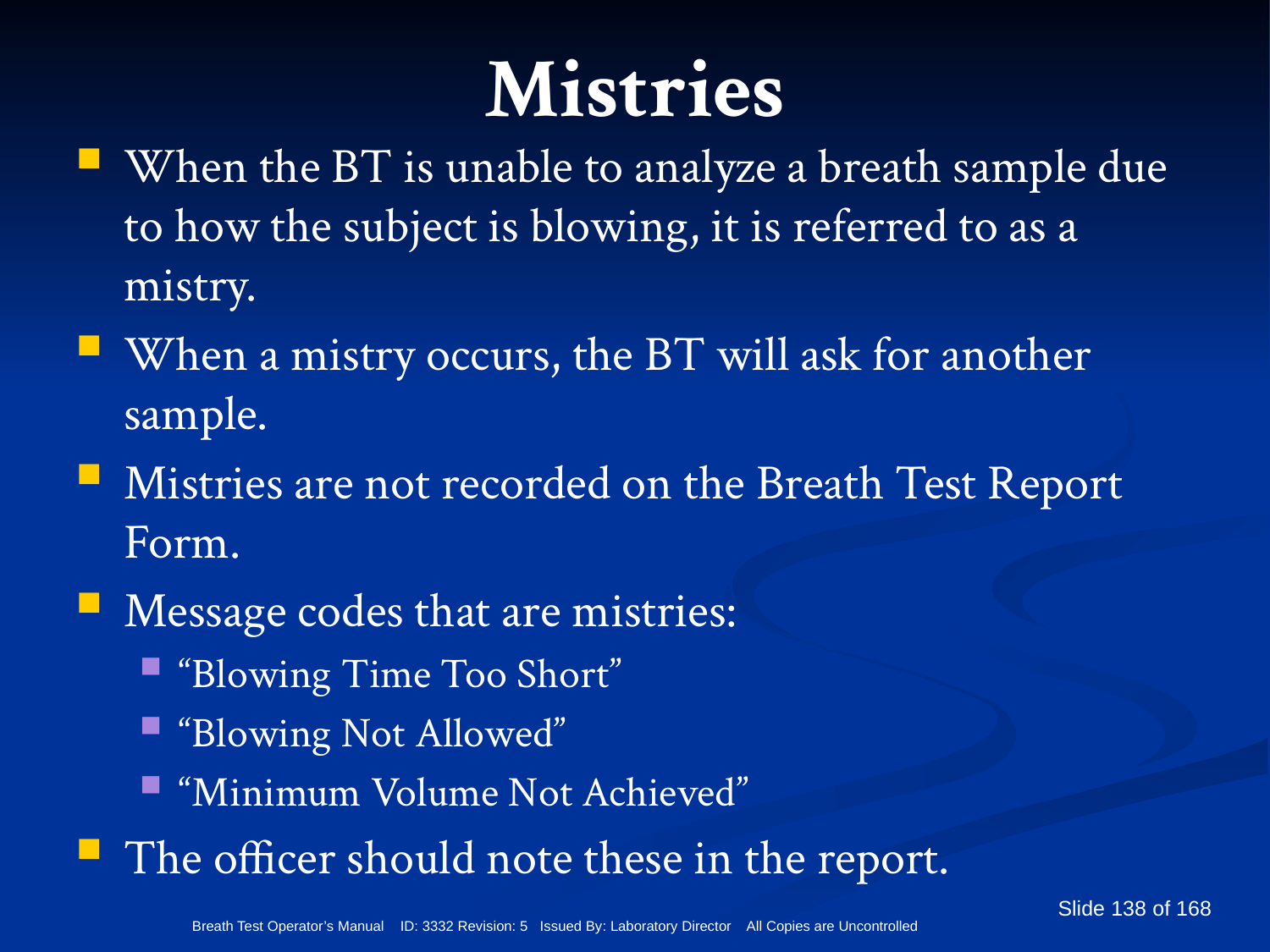

# Mistries
When the BT is unable to analyze a breath sample due to how the subject is blowing, it is referred to as a mistry.
When a mistry occurs, the BT will ask for another sample.
Mistries are not recorded on the Breath Test Report Form.
Message codes that are mistries:
“Blowing Time Too Short”
“Blowing Not Allowed”
“Minimum Volume Not Achieved”
The officer should note these in the report.
Breath Test Operator’s Manual    ID: 3332 Revision: 5   Issued By: Laboratory Director    All Copies are Uncontrolled